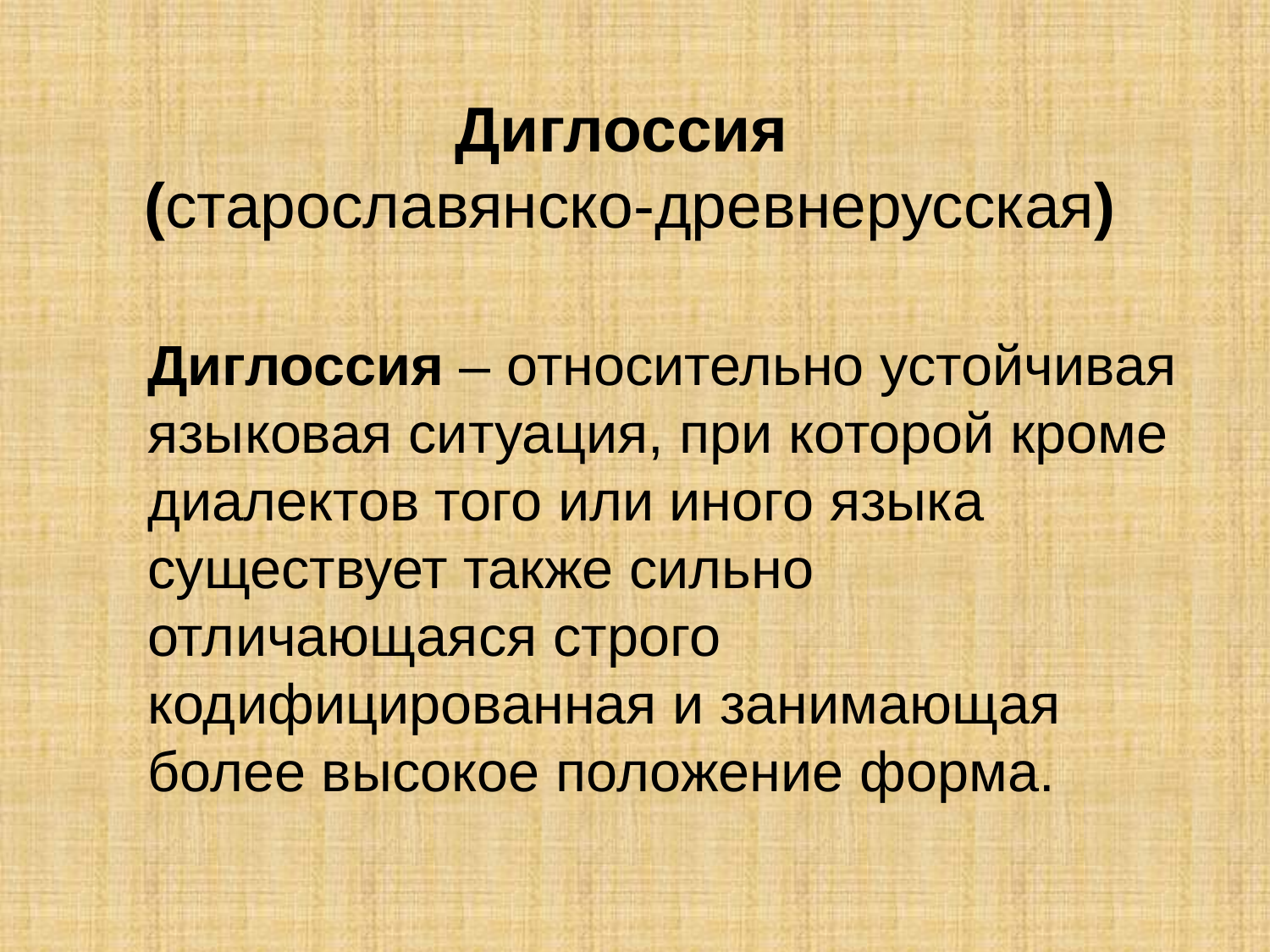

Диглоссия
(старославянско-древнерусская)
# Диглоссия – относительно устойчивая языковая ситуация, при которой кроме диалектов того или иного языка существует также сильно отличающаяся строго кодифицированная и занимающая более высокое положение форма.